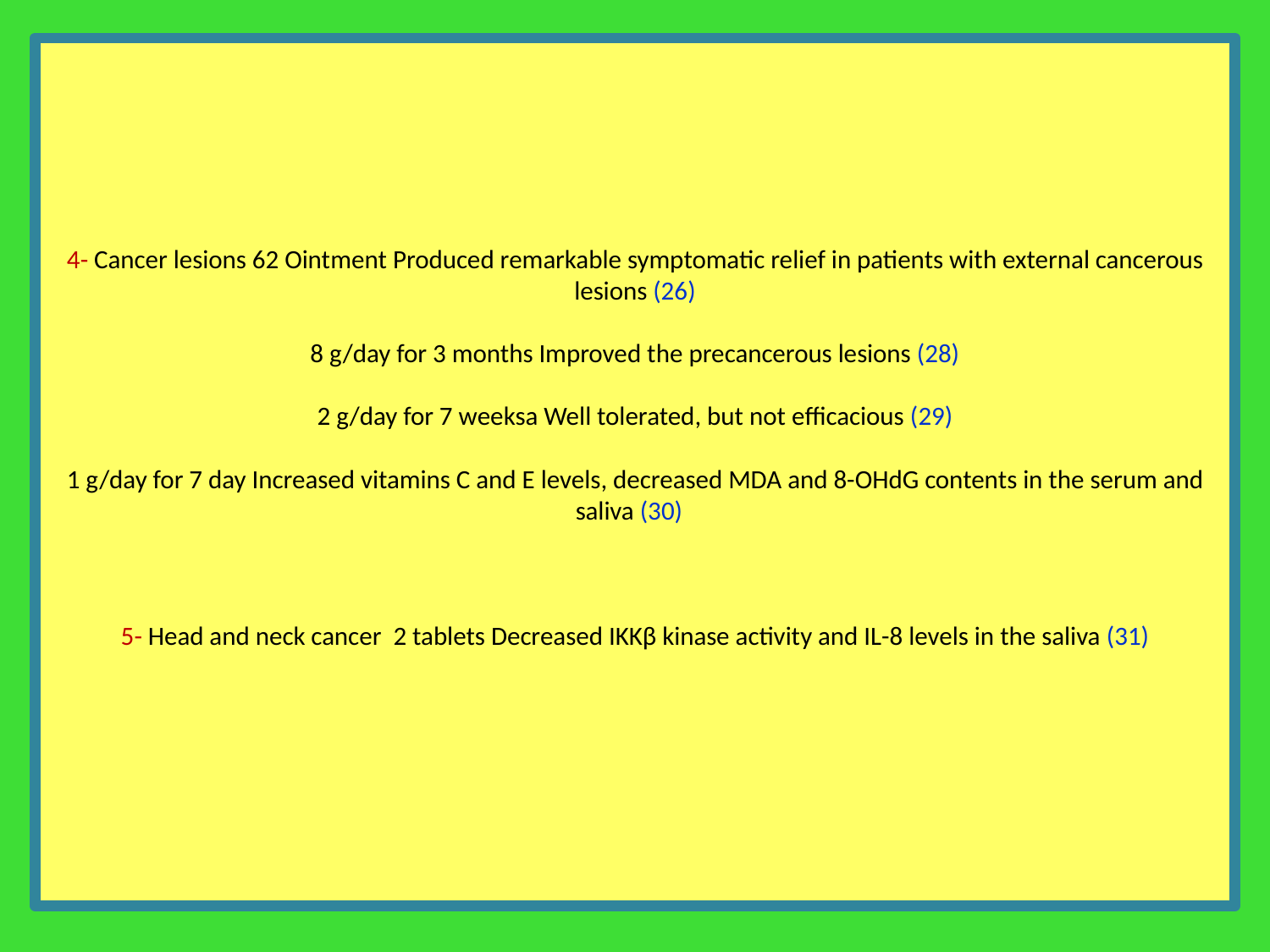

# 4- Cancer lesions 62 Ointment Produced remarkable symptomatic relief in patients with external cancerous lesions (26) 8 g/day for 3 months Improved the precancerous lesions (28) 2 g/day for 7 weeksa Well tolerated, but not efficacious (29) 1 g/day for 7 day Increased vitamins C and E levels, decreased MDA and 8-OHdG contents in the serum and saliva (30)   5- Head and neck cancer  2 tablets Decreased IKKβ kinase activity and IL-8 levels in the saliva (31)